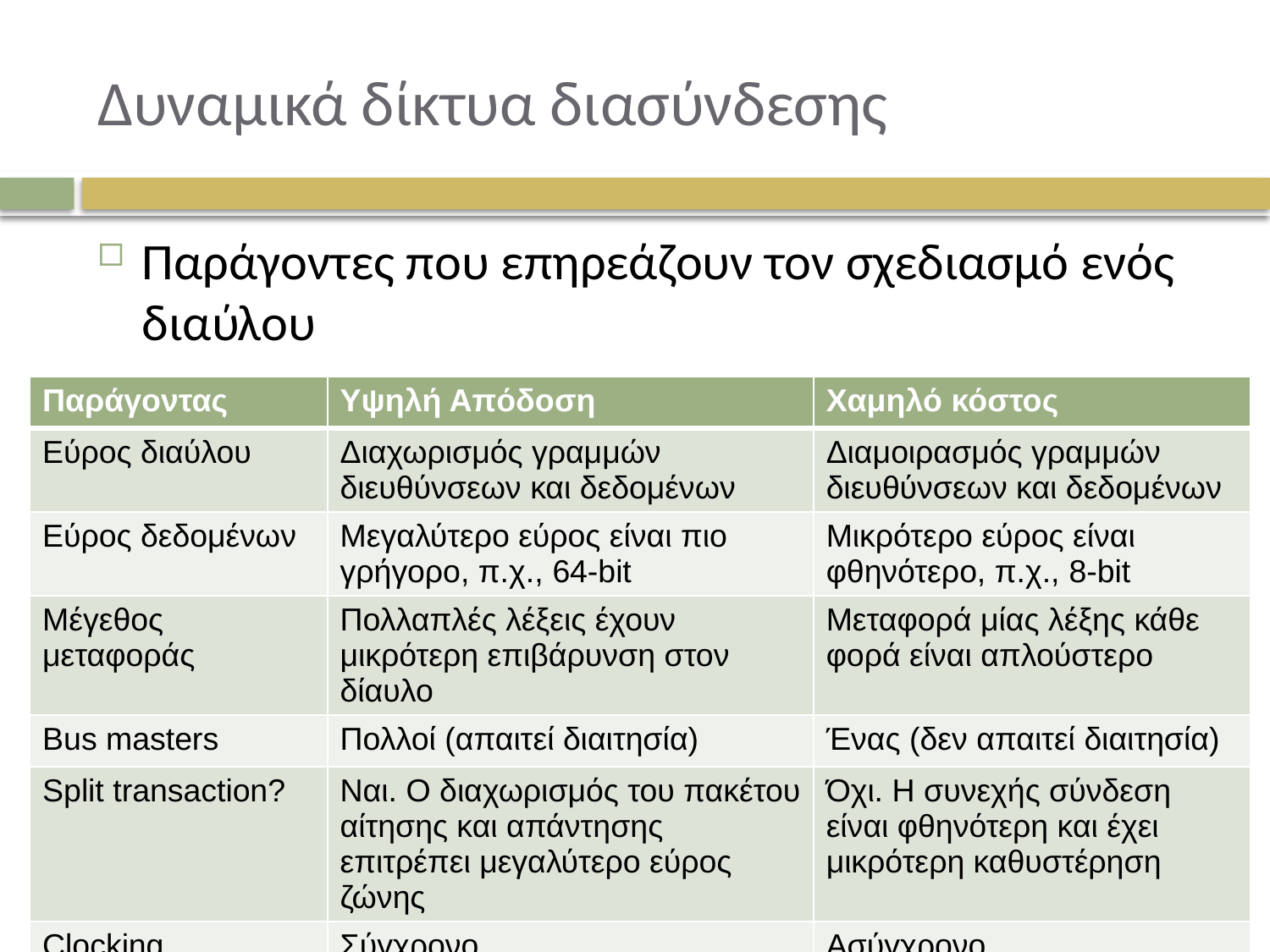

# Δυναμικά δίκτυα διασύνδεσης
Παράγοντες που επηρεάζουν τον σχεδιασμό ενός διαύλου
| Παράγοντας | Υψηλή Απόδοση | Χαμηλό κόστος |
| --- | --- | --- |
| Εύρος διαύλου | Διαχωρισμός γραμμών διευθύνσεων και δεδομένων | Διαμοιρασμός γραμμών διευθύνσεων και δεδομένων |
| Εύρος δεδομένων | Μεγαλύτερο εύρος είναι πιο γρήγορο, π.χ., 64-bit | Μικρότερο εύρος είναι φθηνότερο, π.χ., 8-bit |
| Μέγεθος μεταφοράς | Πολλαπλές λέξεις έχουν μικρότερη επιβάρυνση στον δίαυλο | Μεταφορά μίας λέξης κάθε φορά είναι απλούστερο |
| Bus masters | Πολλοί (απαιτεί διαιτησία) | Ένας (δεν απαιτεί διαιτησία) |
| Split transaction? | Ναι. Ο διαχωρισμός του πακέτου αίτησης και απάντησης επιτρέπει μεγαλύτερο εύρος ζώνης | Όχι. Η συνεχής σύνδεση είναι φθηνότερη και έχει μικρότερη καθυστέρηση |
| Clocking | Σύγχρονο | Ασύγχρονο |